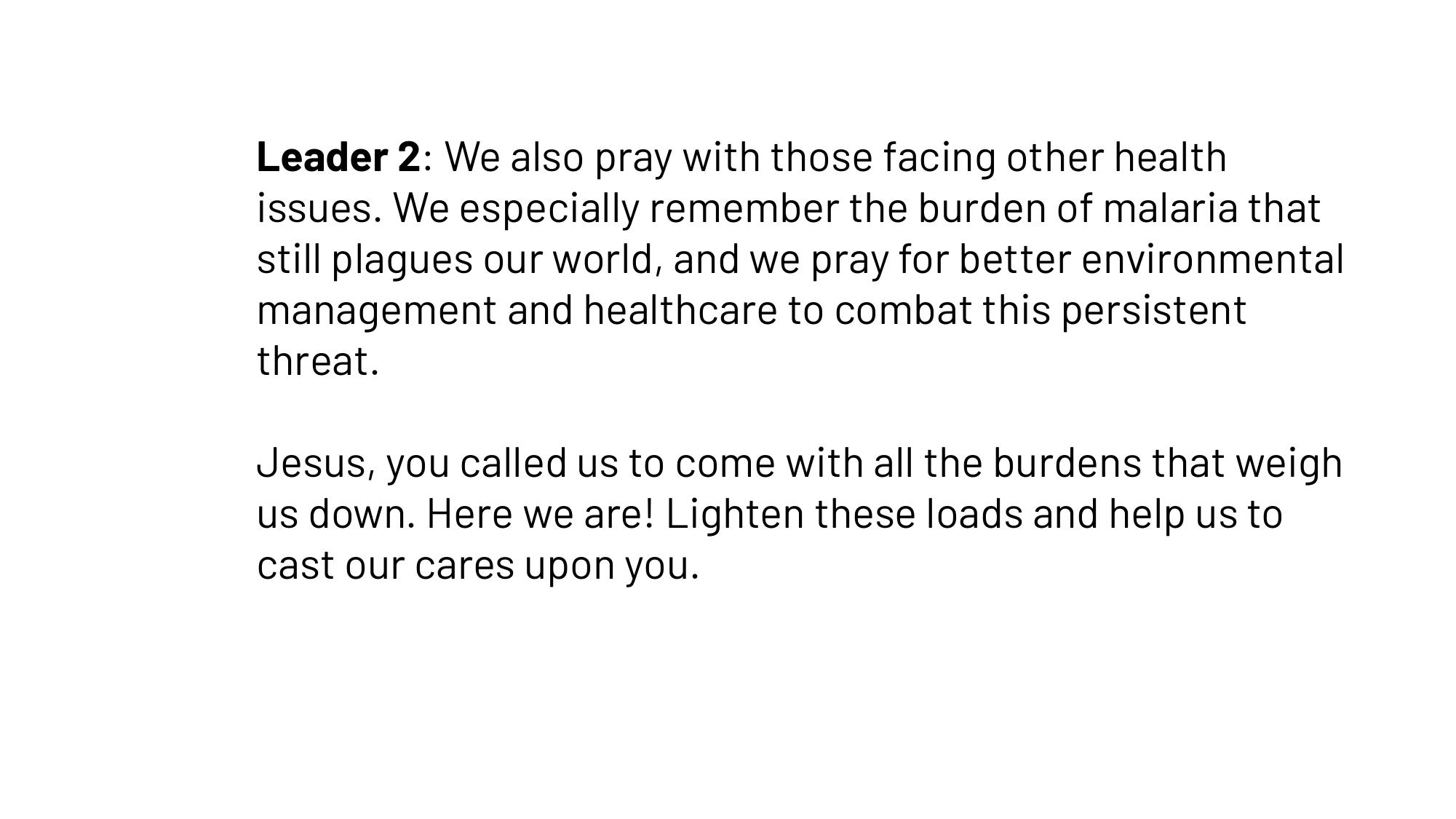

Leader 2: We also pray with those facing other health issues. We especially remember the burden of malaria that still plagues our world, and we pray for better environmental management and healthcare to combat this persistent threat.

Jesus, you called us to come with all the burdens that weigh us down. Here we are! Lighten these loads and help us to cast our cares upon you.